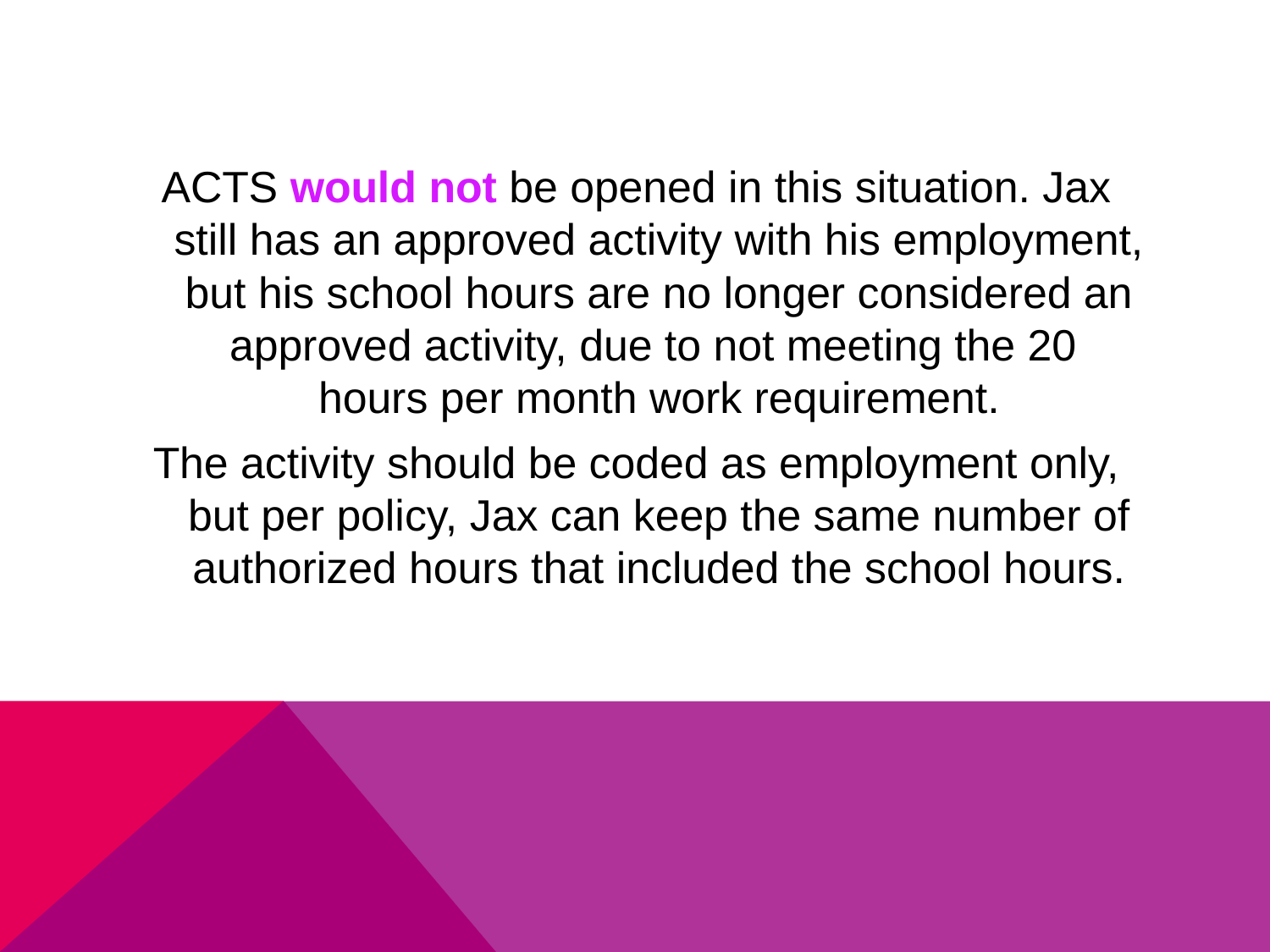

ACTS would not be opened in this situation. Jax still has an approved activity with his employment, but his school hours are no longer considered an approved activity, due to not meeting the 20  hours per month work requirement.
The activity should be coded as employment only, but per policy, Jax can keep the same number of authorized hours that included the school hours.